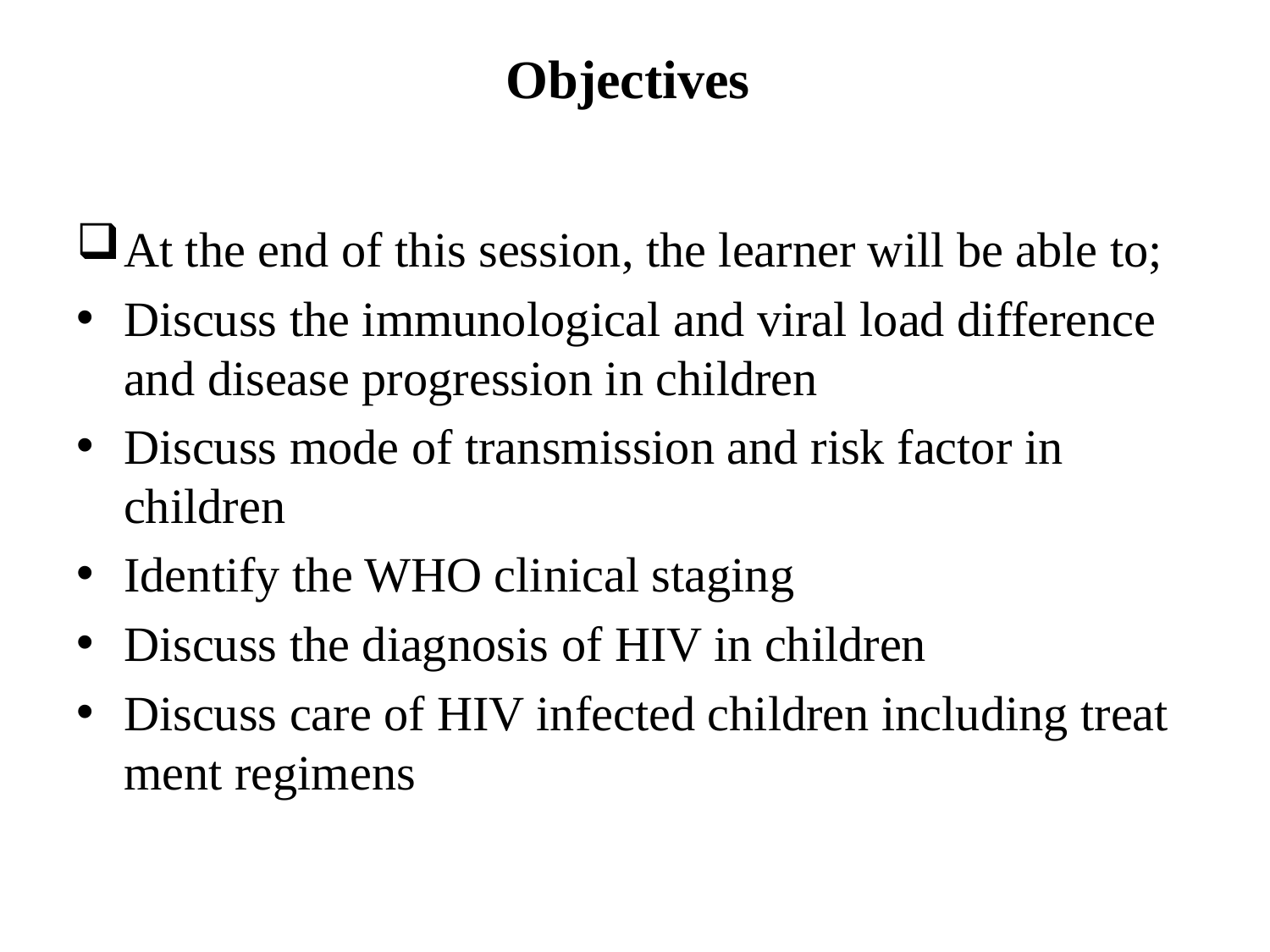

# Objectives
At the end of this session, the learner will be able to;
Discuss the immunological and viral load difference and disease progression in children
Discuss mode of transmission and risk factor in children
Identify the WHO clinical staging
Discuss the diagnosis of HIV in children
Discuss care of HIV infected children including treat ment regimens